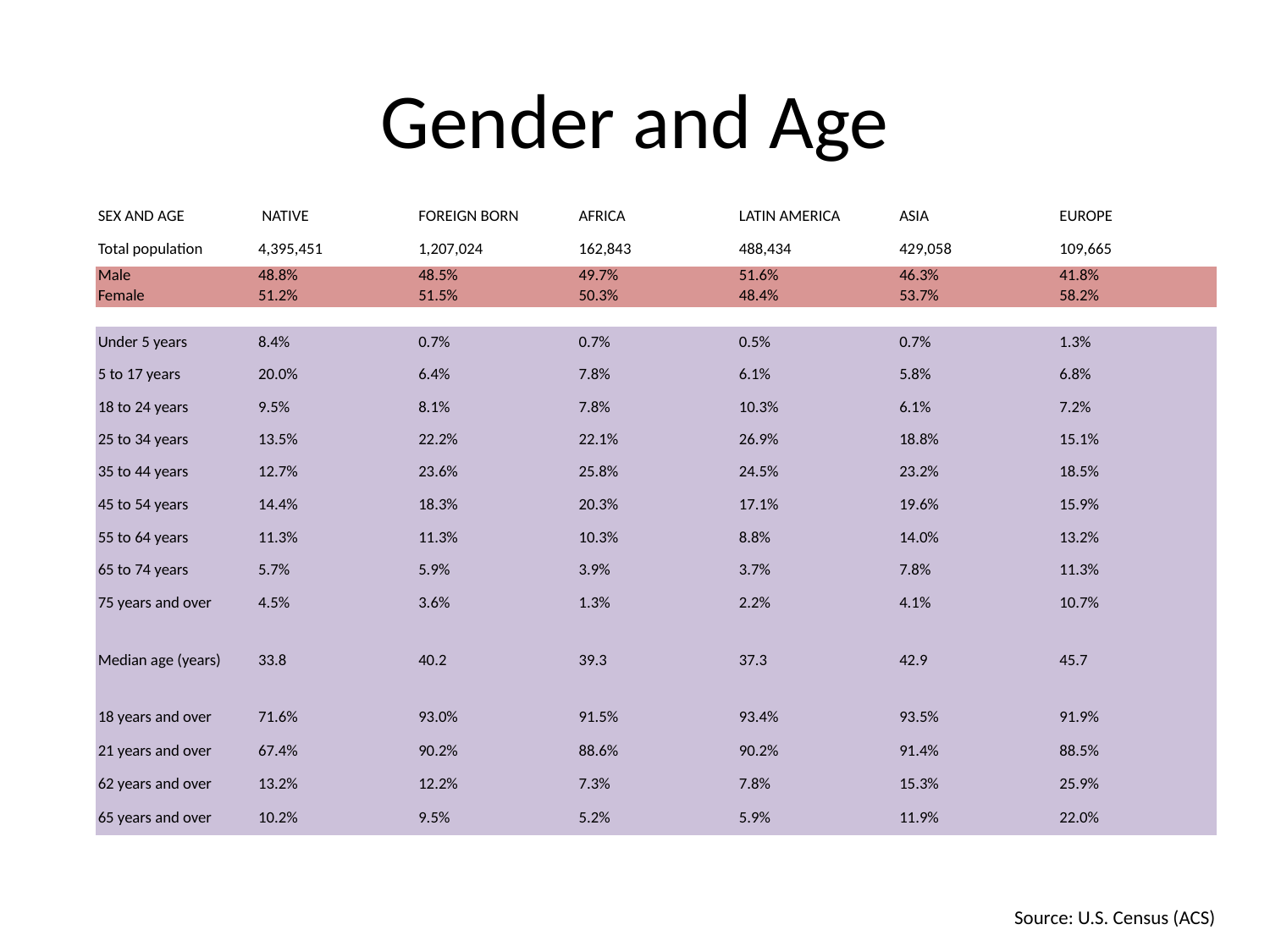

# Gender and Age
| SEX AND AGE | NATIVE | FOREIGN BORN | AFRICA | LATIN AMERICA | ASIA | EUROPE |
| --- | --- | --- | --- | --- | --- | --- |
| Total population | 4,395,451 | 1,207,024 | 162,843 | 488,434 | 429,058 | 109,665 |
| Male | 48.8% | 48.5% | 49.7% | 51.6% | 46.3% | 41.8% |
| Female | 51.2% | 51.5% | 50.3% | 48.4% | 53.7% | 58.2% |
|  |  |  |  |  |  |  |
| Under 5 years | 8.4% | 0.7% | 0.7% | 0.5% | 0.7% | 1.3% |
| 5 to 17 years | 20.0% | 6.4% | 7.8% | 6.1% | 5.8% | 6.8% |
| 18 to 24 years | 9.5% | 8.1% | 7.8% | 10.3% | 6.1% | 7.2% |
| 25 to 34 years | 13.5% | 22.2% | 22.1% | 26.9% | 18.8% | 15.1% |
| 35 to 44 years | 12.7% | 23.6% | 25.8% | 24.5% | 23.2% | 18.5% |
| 45 to 54 years | 14.4% | 18.3% | 20.3% | 17.1% | 19.6% | 15.9% |
| 55 to 64 years | 11.3% | 11.3% | 10.3% | 8.8% | 14.0% | 13.2% |
| 65 to 74 years | 5.7% | 5.9% | 3.9% | 3.7% | 7.8% | 11.3% |
| 75 years and over | 4.5% | 3.6% | 1.3% | 2.2% | 4.1% | 10.7% |
|  |  |  |  |  |  |  |
| Median age (years) | 33.8 | 40.2 | 39.3 | 37.3 | 42.9 | 45.7 |
|  |  |  |  |  |  |  |
| 18 years and over | 71.6% | 93.0% | 91.5% | 93.4% | 93.5% | 91.9% |
| 21 years and over | 67.4% | 90.2% | 88.6% | 90.2% | 91.4% | 88.5% |
| 62 years and over | 13.2% | 12.2% | 7.3% | 7.8% | 15.3% | 25.9% |
| 65 years and over | 10.2% | 9.5% | 5.2% | 5.9% | 11.9% | 22.0% |
|  |  |  |  |  |  |  |
Source: U.S. Census (ACS)